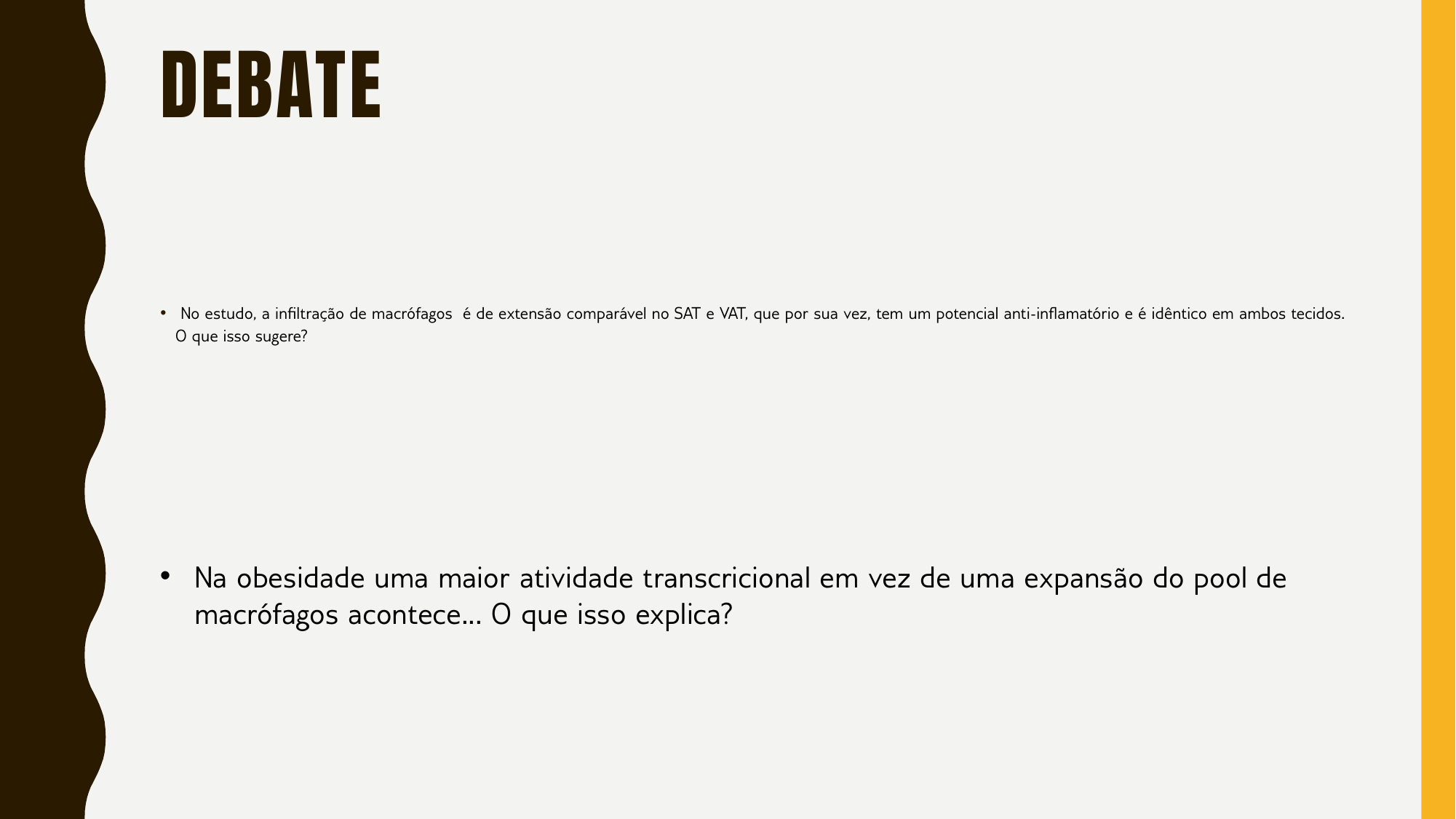

# debate

 No estudo, a infiltração de macrófagos  é de extensão comparável no SAT e VAT, que por sua vez, tem um potencial anti-inflamatório e é idêntico em ambos tecidos. O que isso sugere?

Na obesidade uma maior atividade transcricional em vez de uma expansão do pool de macrófagos acontece... O que isso explica?